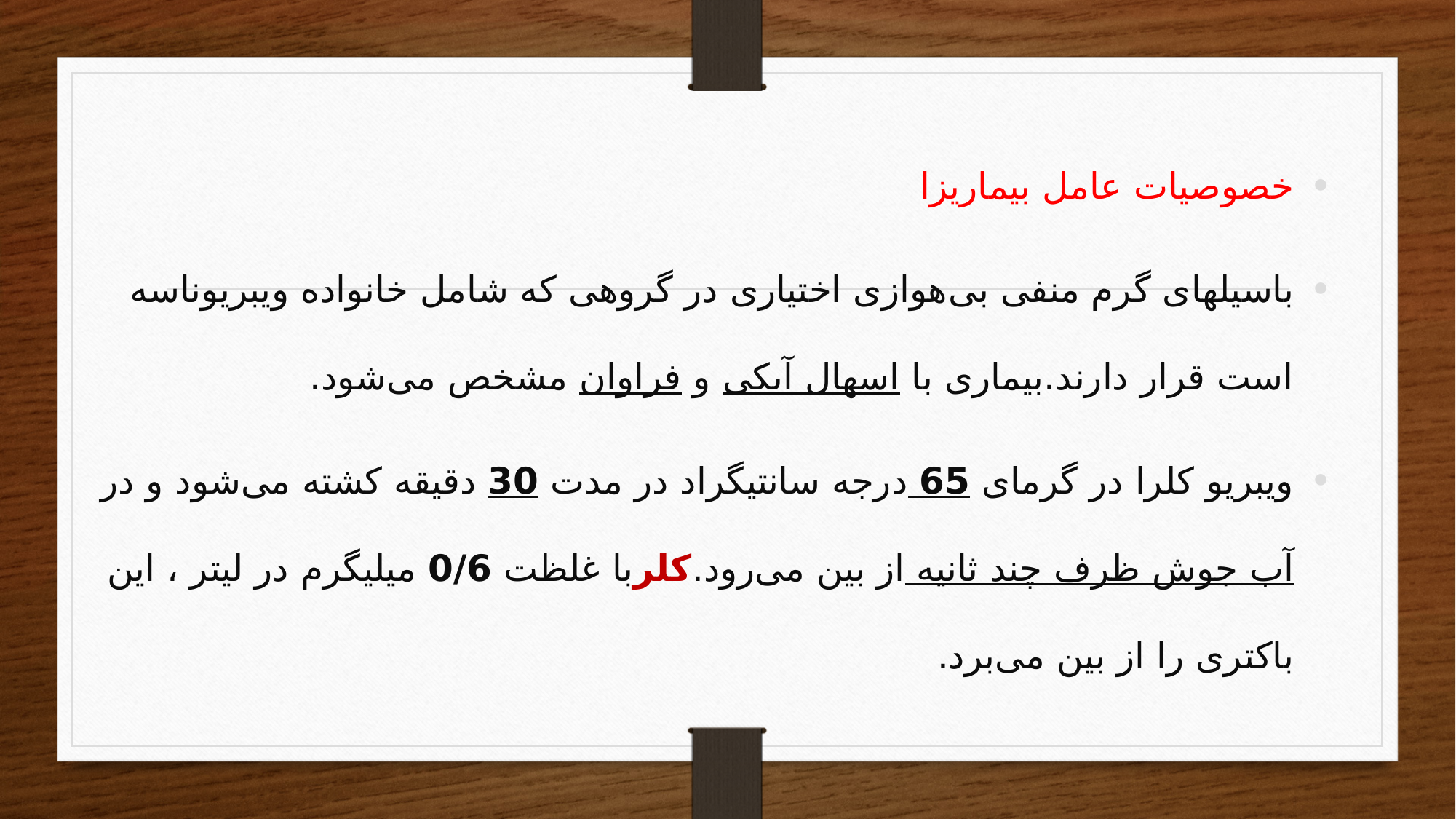

خصوصیات عامل بیماریزا
باسیلهای گرم منفی بی‌هوازی اختیاری در گروهی که شامل خانواده ویبریوناسه است قرار دارند.بیماری با اسهال آبکی و فراوان مشخص می‌شود.
ویبریو کلرا در گرمای 65 درجه سانتیگراد در مدت 30 دقیقه کشته می‌شود و در آب جوش ظرف چند ثانیه از بین می‌رود.کلربا غلظت 0/6 میلیگرم در لیتر ، این باکتری را از بین می‌برد.